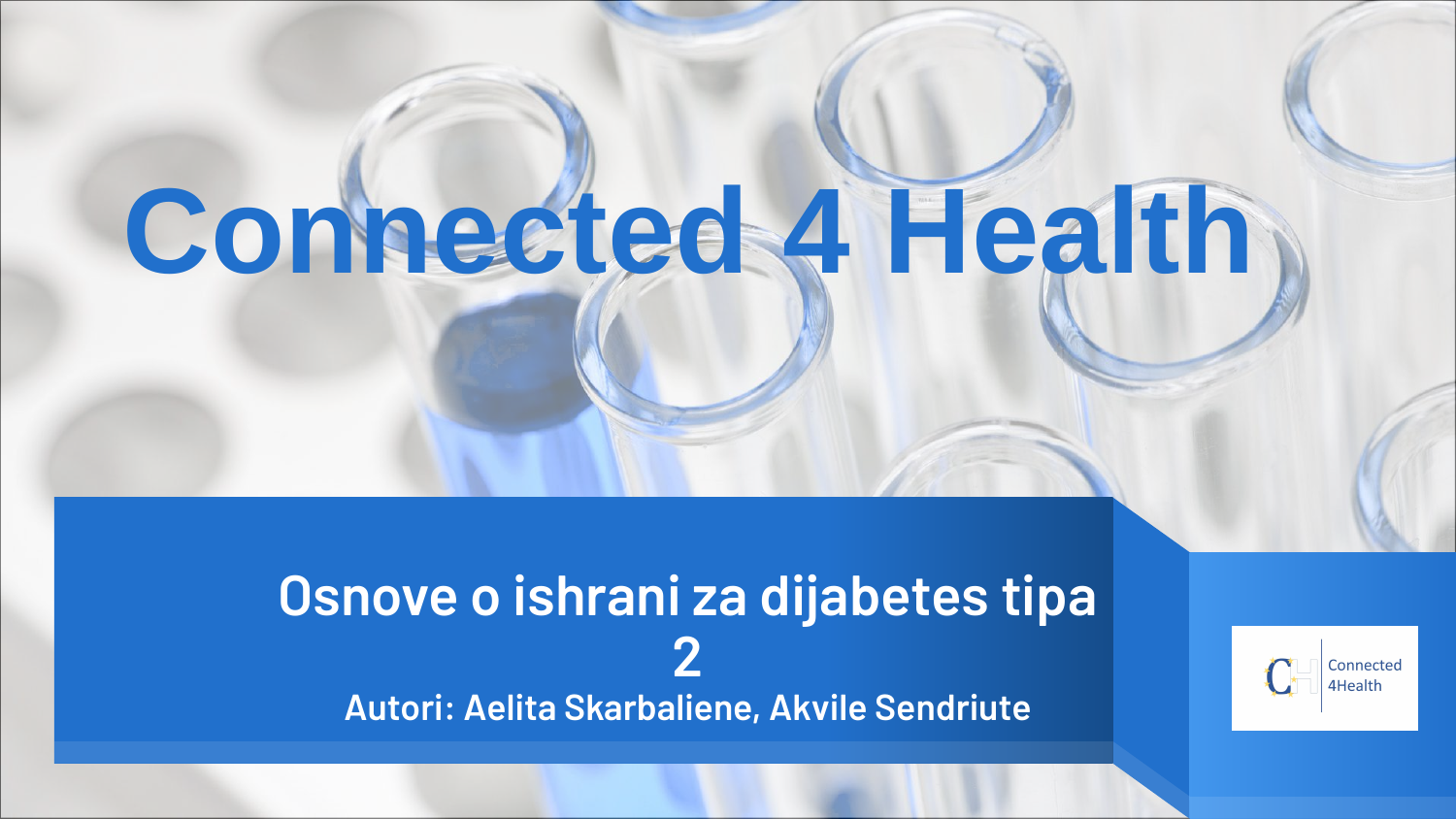

Connected 4 Health
# Osnove o ishrani za dijabetes tipa 2 Autori: Aelita Skarbaliene, Akvile Sendriute